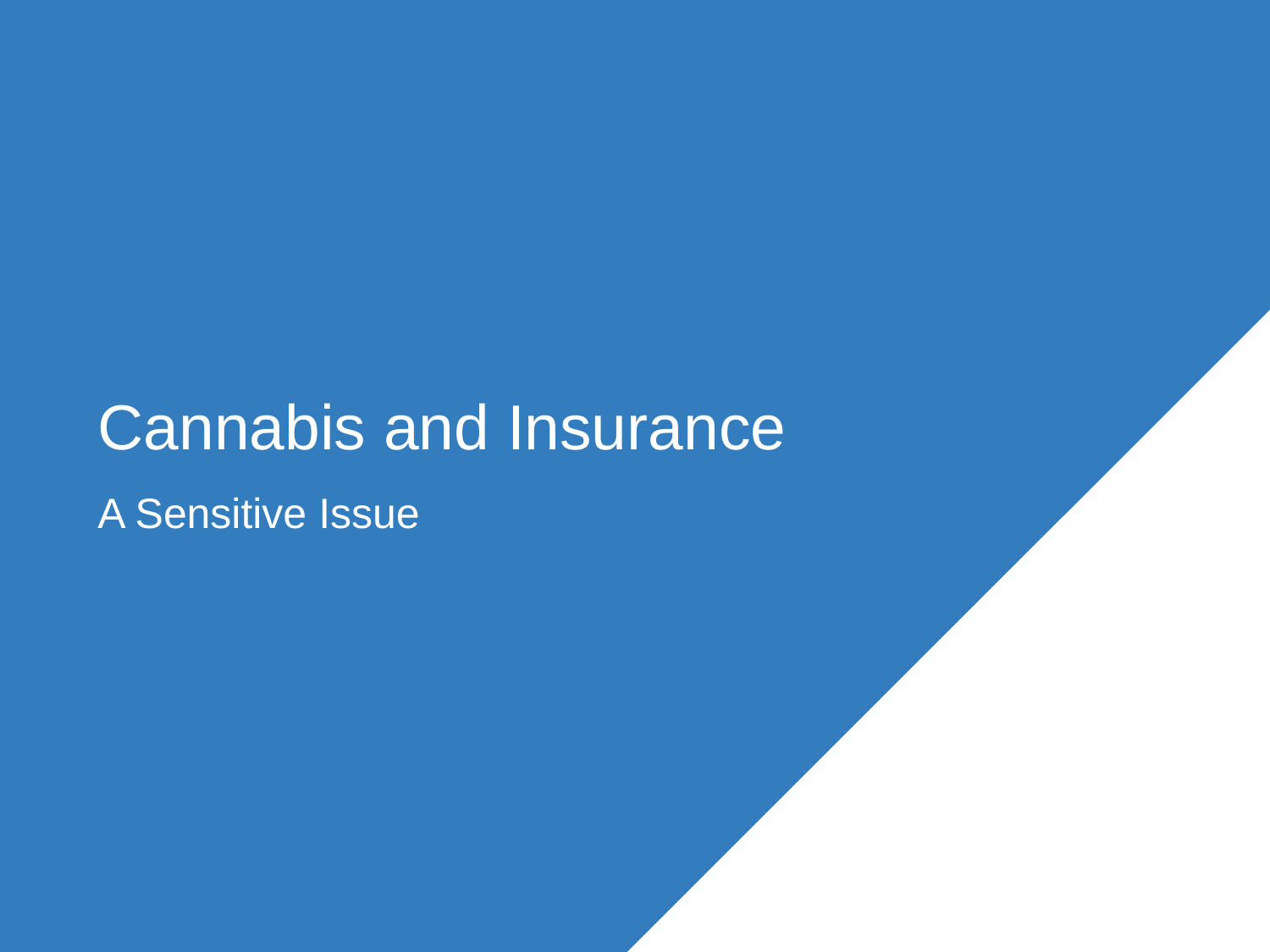

# Cannabis and Insurance
A Sensitive Issue